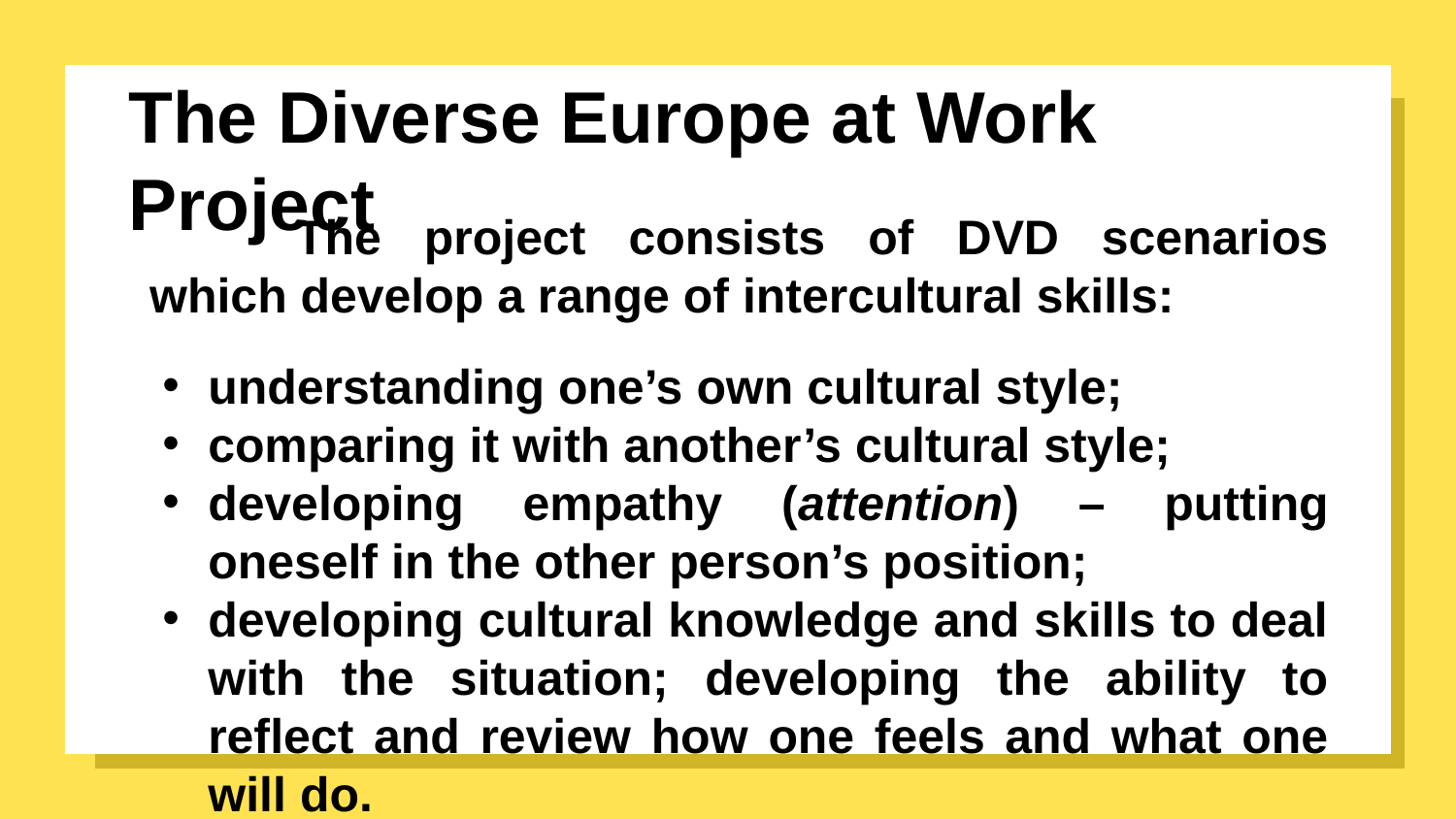

# The Diverse Europe at Work Project
	The project consists of DVD scenarios which develop a range of intercultural skills:

understanding one’s own cultural style;
comparing it with another’s cultural style;
developing empathy (attention) – putting oneself in the other person’s position;
developing cultural knowledge and skills to deal with the situation; developing the ability to reflect and review how one feels and what one will do.